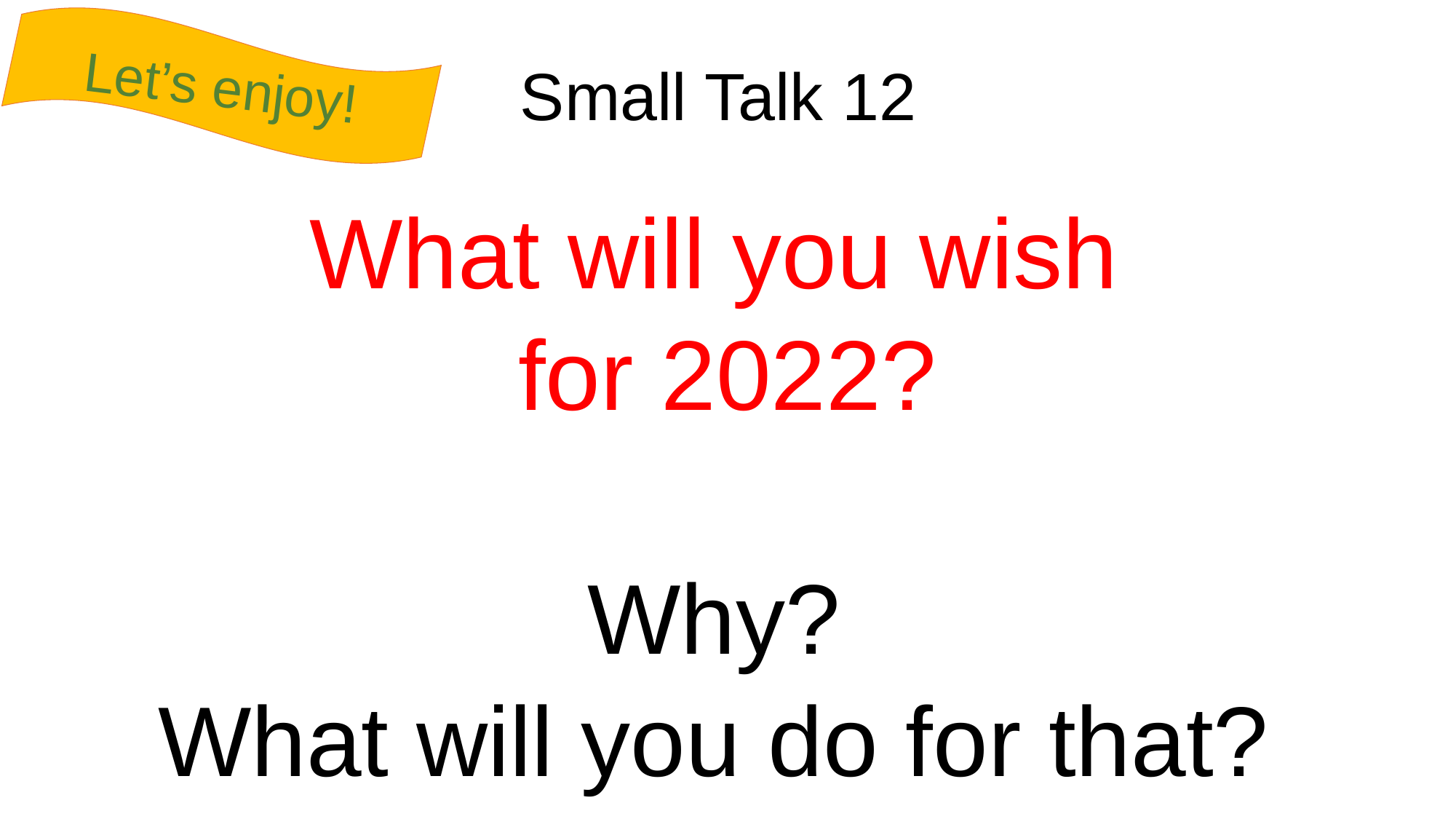

Let’s enjoy!
# Small Talk 12
What will you wish
for 2022?

Why?
What will you do for that?